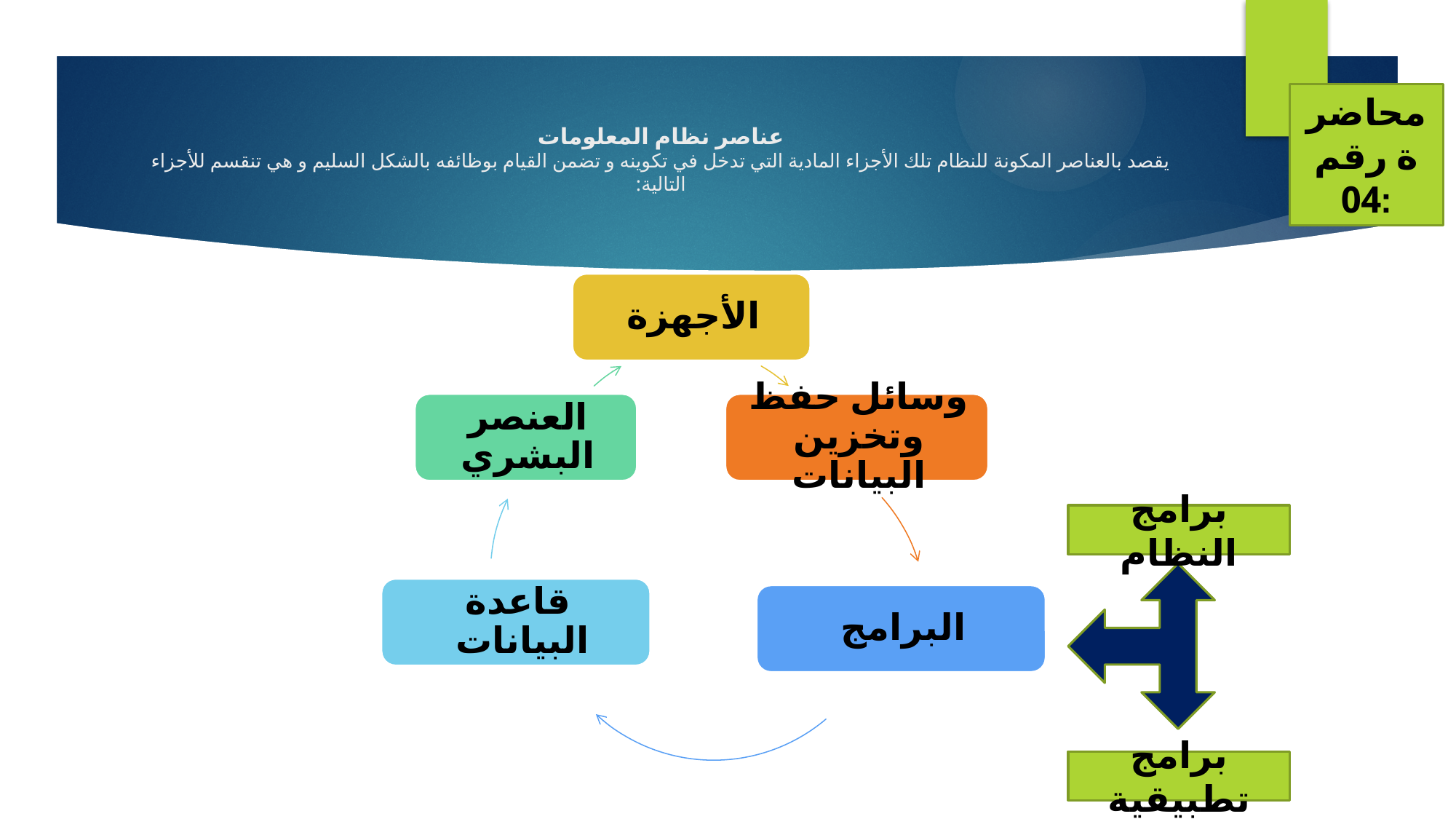

محاضرة رقم 04:
# عناصر نظام المعلومات يقصد بالعناصر المكونة للنظام تلك الأجزاء المادية التي تدخل في تكوينه و تضمن القيام بوظائفه بالشكل السليم و هي تنقسم للأجزاء التالية:
الأجهزة
وسائل حفظ وتخزين البيانات
البرامج
قاعدة البيانات
العنصر البشري
برامج النظام

برامج تطبيقية